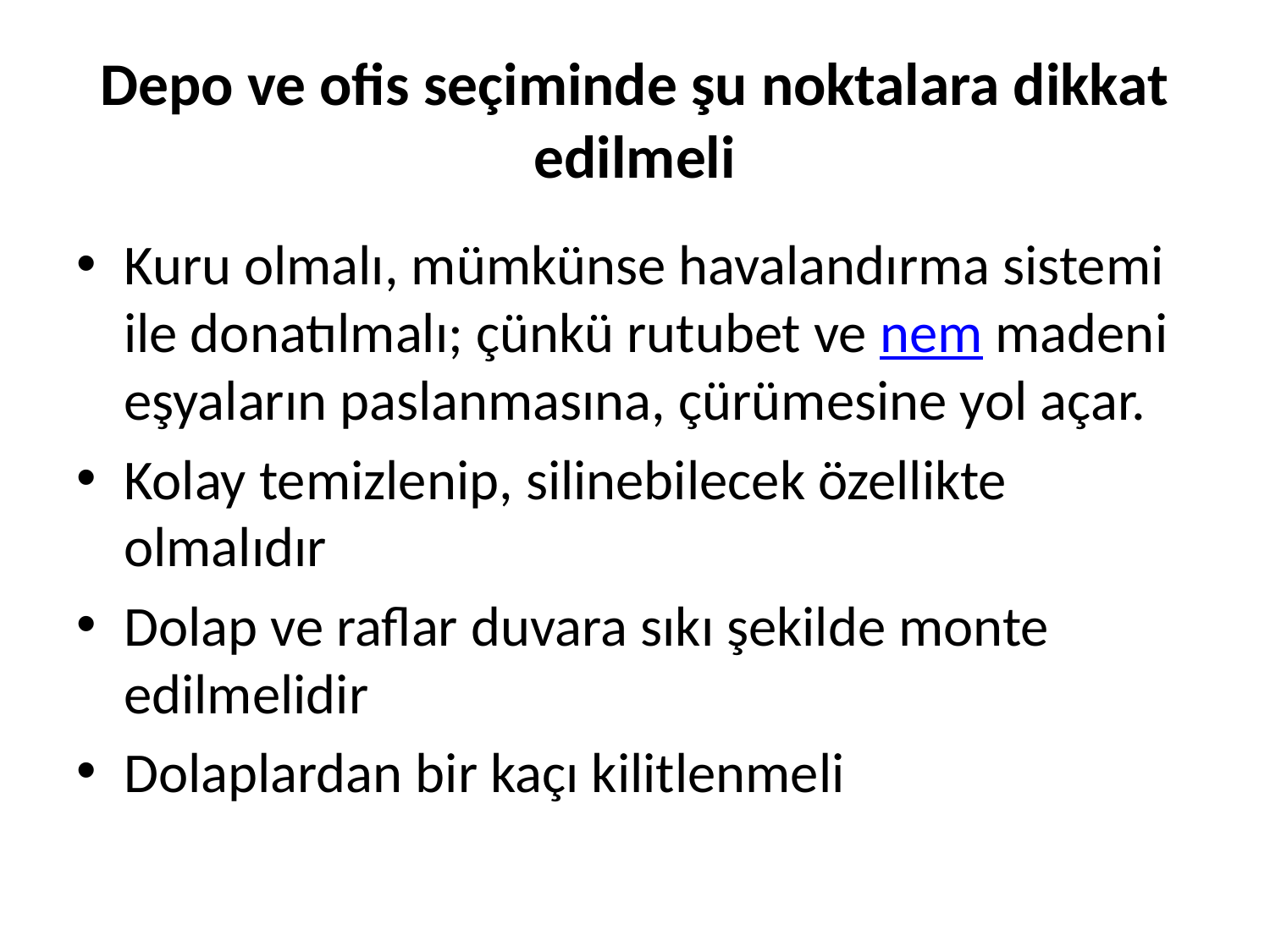

# Depo ve ofis seçiminde şu noktalara dikkat edilmeli
Kuru olmalı, mümkünse havalandırma sistemi ile donatılmalı; çünkü rutubet ve nem madeni eşyaların paslanmasına, çürümesine yol açar.
Kolay temizlenip, silinebilecek özellikte olmalıdır
Dolap ve raflar duvara sıkı şekilde monte edilmelidir
Dolaplardan bir kaçı kilitlenmeli